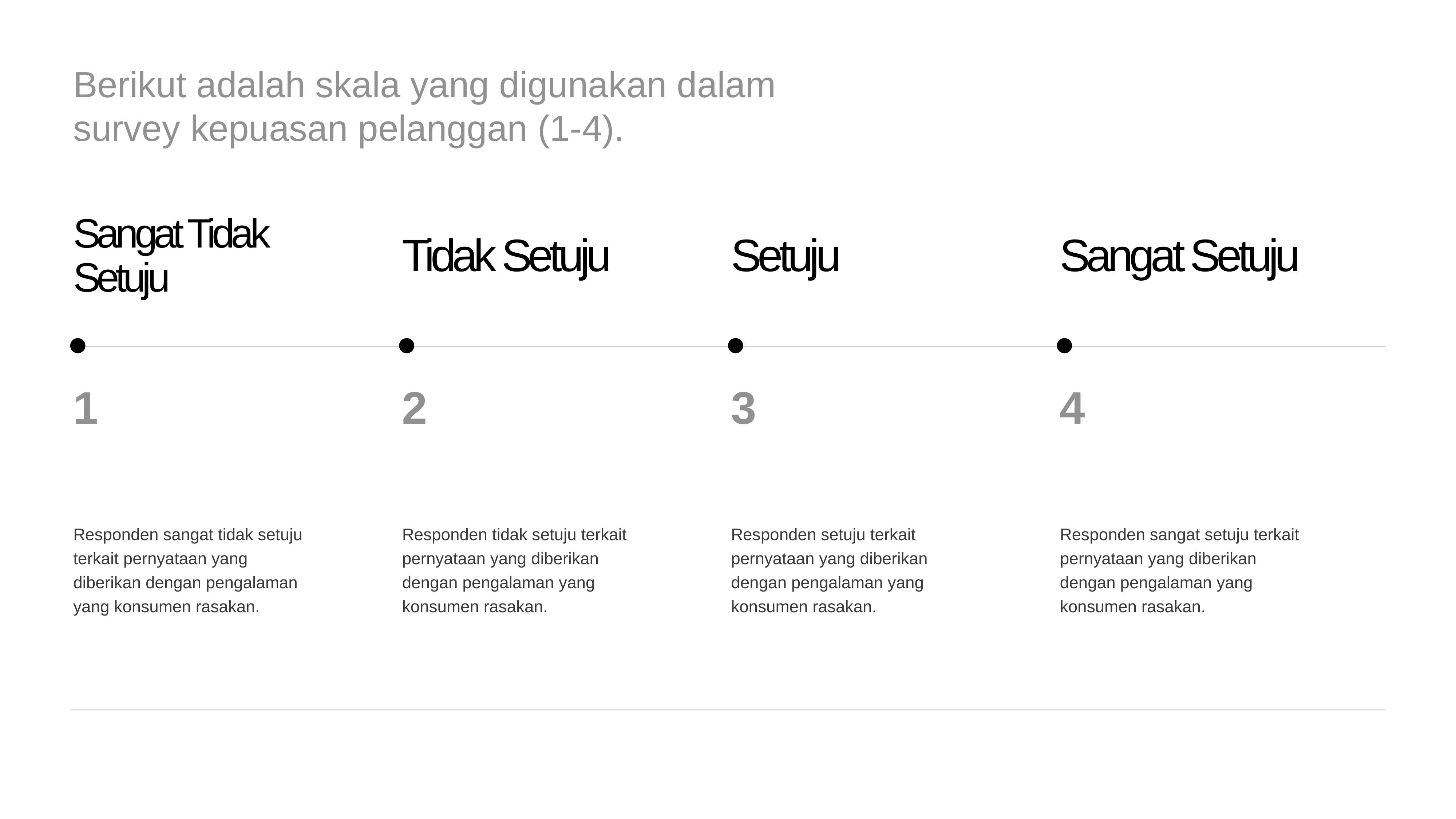

Berikut adalah skala yang digunakan dalam survey kepuasan pelanggan (1-4).
Sangat Tidak Setuju
Sangat Setuju
Tidak Setuju
Setuju

1
2
3
4
Responden tidak setuju terkait pernyataan yang diberikan dengan pengalaman yang konsumen rasakan.
Responden setuju terkait pernyataan yang diberikan dengan pengalaman yang konsumen rasakan.
Responden sangat setuju terkait pernyataan yang diberikan dengan pengalaman yang konsumen rasakan.
Responden sangat tidak setuju terkait pernyataan yang diberikan dengan pengalaman yang konsumen rasakan.